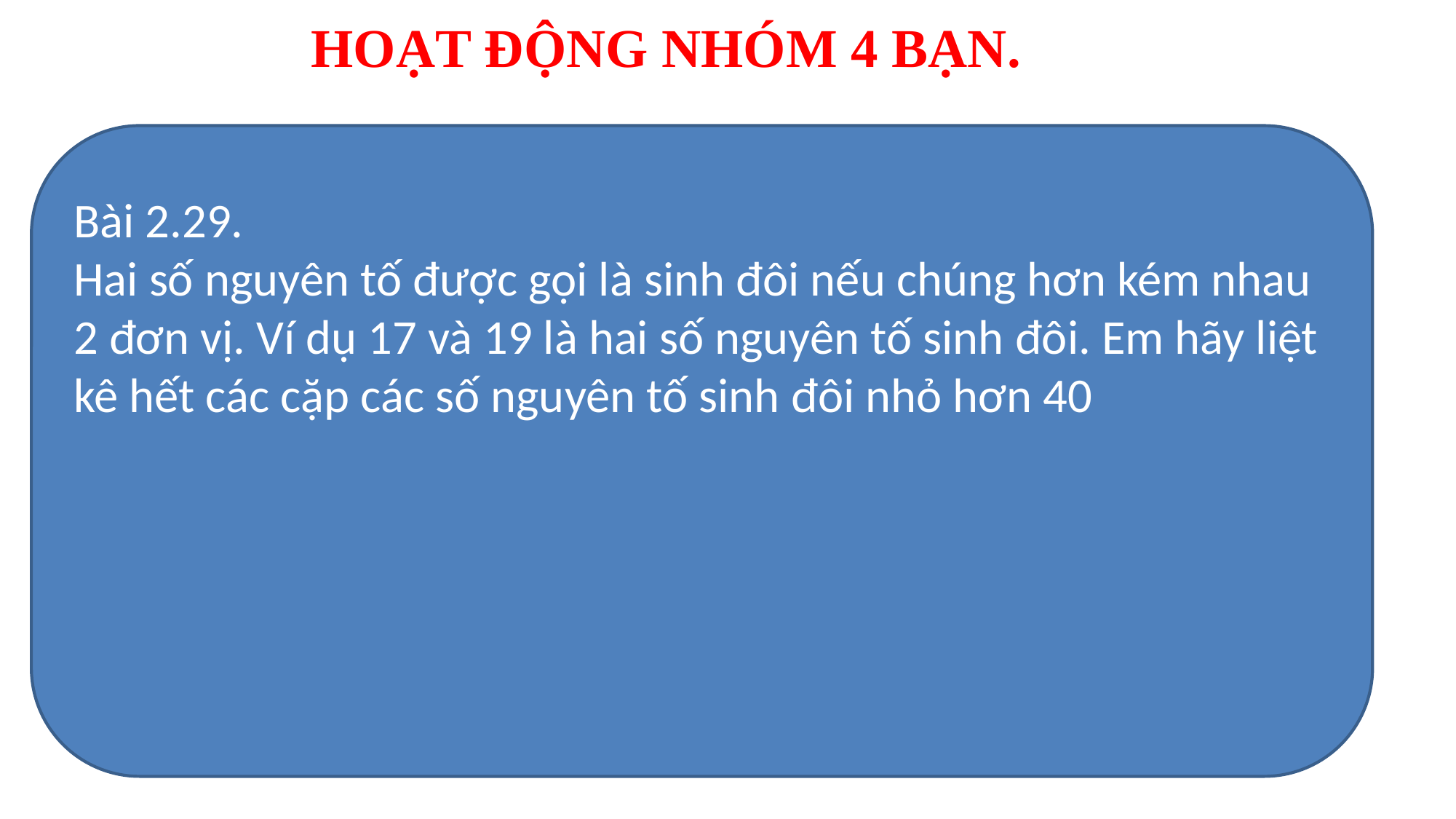

HOẠT ĐỘNG NHÓM 4 BẠN.
Nhiệm vụ của các nhóm.
Bài 2.29.
Hai số nguyên tố được gọi là sinh đôi nếu chúng hơn kém nhau 2 đơn vị. Ví dụ 17 và 19 là hai số nguyên tố sinh đôi. Em hãy liệt kê hết các cặp các số nguyên tố sinh đôi nhỏ hơn 40